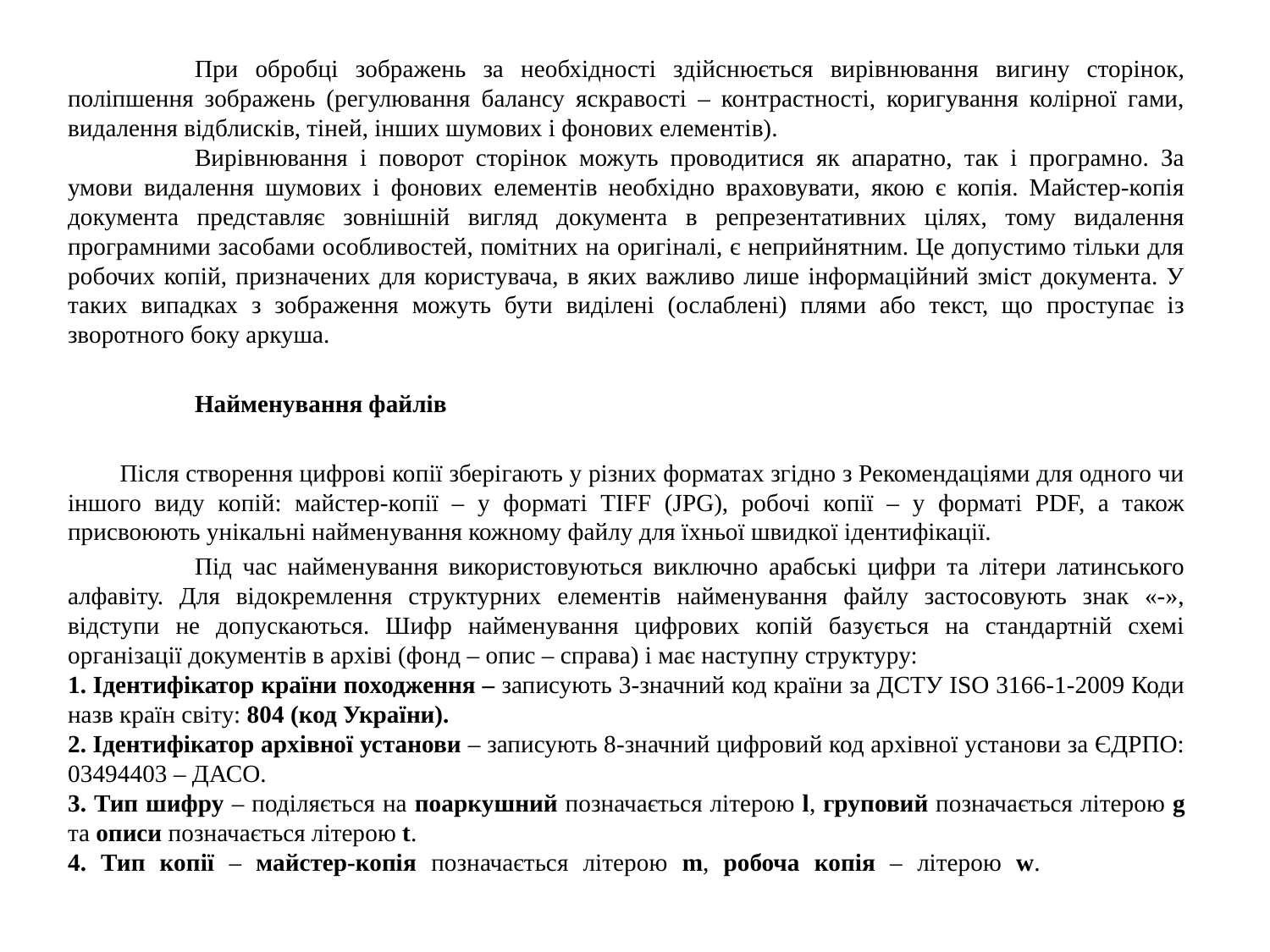

При обробці зображень за необхідності здійснюється вирівнювання вигину сторінок, поліпшення зображень (регулювання балансу яскравості – контрастності, коригування колірної гами, видалення відблисків, тіней, інших шумових і фонових елементів).
	Вирівнювання і поворот сторінок можуть проводитися як апаратно, так і програмно. За умови видалення шумових і фонових елементів необхідно враховувати, якою є копія. Майстер-копія документа представляє зовнішній вигляд документа в репрезентативних цілях, тому видалення програмними засобами особливостей, помітних на оригіналі, є неприйнятним. Це допустимо тільки для робочих копій, призначених для користувача, в яких важливо лише інформаційний зміст документа. У таких випадках з зображення можуть бути виділені (ослаблені) плями або текст, що проступає із зворотного боку аркуша.

	Найменування файлів

        Після створення цифрові копії зберігають у різних форматах згідно з Рекомендаціями для одного чи іншого виду копій: майстер-копії – у форматі TIFF (JPG), робочі копії – у форматі PDF, а також присвоюють унікальні найменування кожному файлу для їхньої швидкої ідентифікації.
	Під час найменування використовуються виключно арабські цифри та літери латинського алфавіту. Для відокремлення структурних елементів найменування файлу застосовують знак «-», відступи не допускаються. Шифр найменування цифрових копій базується на стандартній схемі організації документів в архіві (фонд – опис – справа) і має наступну структуру:
1. Ідентифікатор країни походження – записують 3-значний код країни за ДСТУ ISO 3166-1-2009 Коди назв країн світу: 804 (код України).
2. Ідентифікатор архівної установи – записують 8-значний цифровий код архівної установи за ЄДРПО: 03494403 – ДАСО.
3. Тип шифру – поділяється на поаркушний позначається літерою l, груповий позначається літерою g та описи позначається літерою t.
4. Тип копії – майстер-копія позначається літерою m, робоча копія – літерою w.